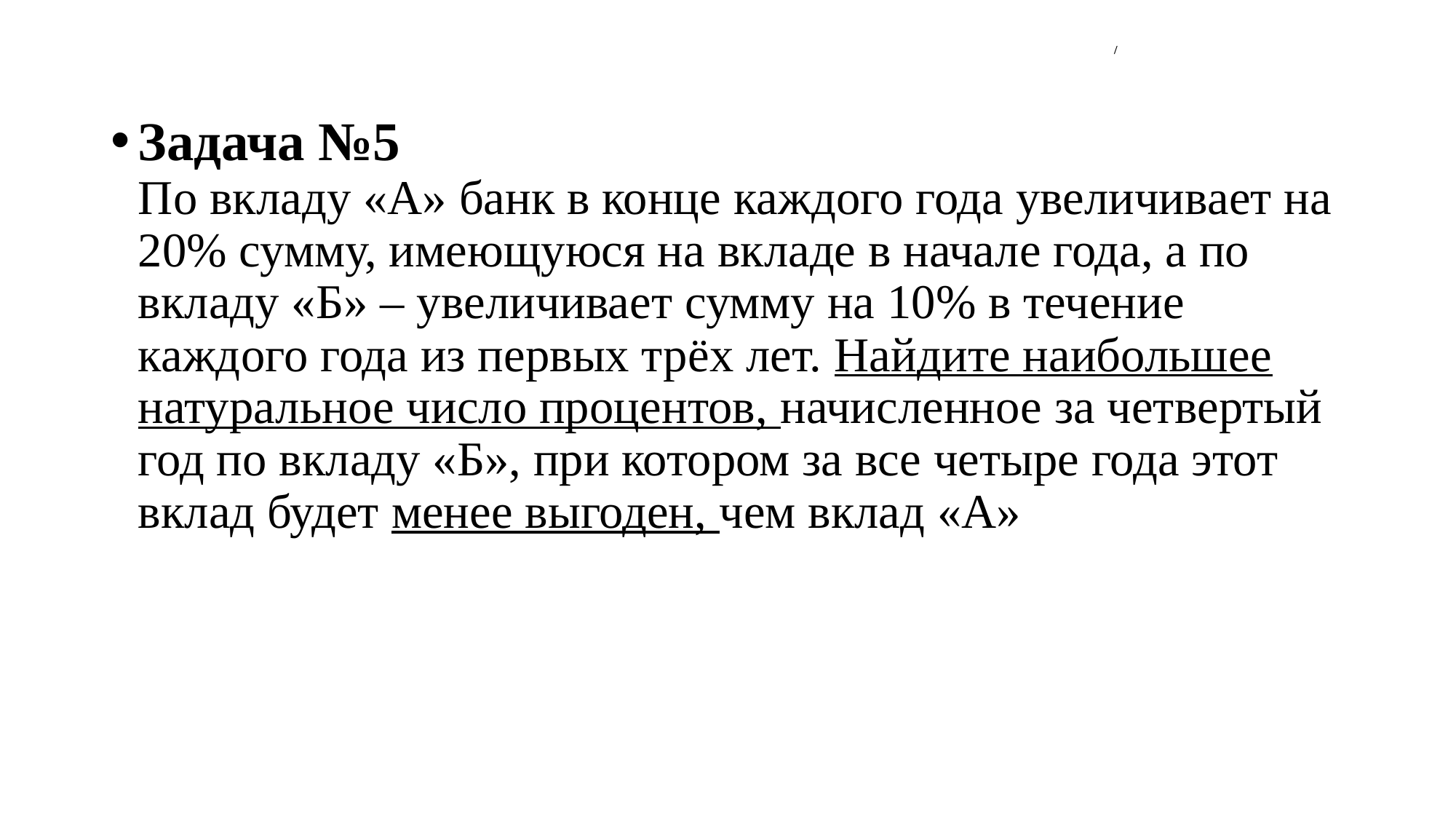

# /
Задача №5
По вкладу «А» банк в конце каждого года увеличивает на 20% сумму, имеющуюся на вкладе в начале года, а по вкладу «Б» – увеличивает сумму на 10% в течение каждого года из первых трёх лет. Найдите наибольшее натуральное число процентов, начисленное за четвертый год по вкладу «Б», при котором за все четыре года этот вклад будет менее выгоден, чем вклад «А»